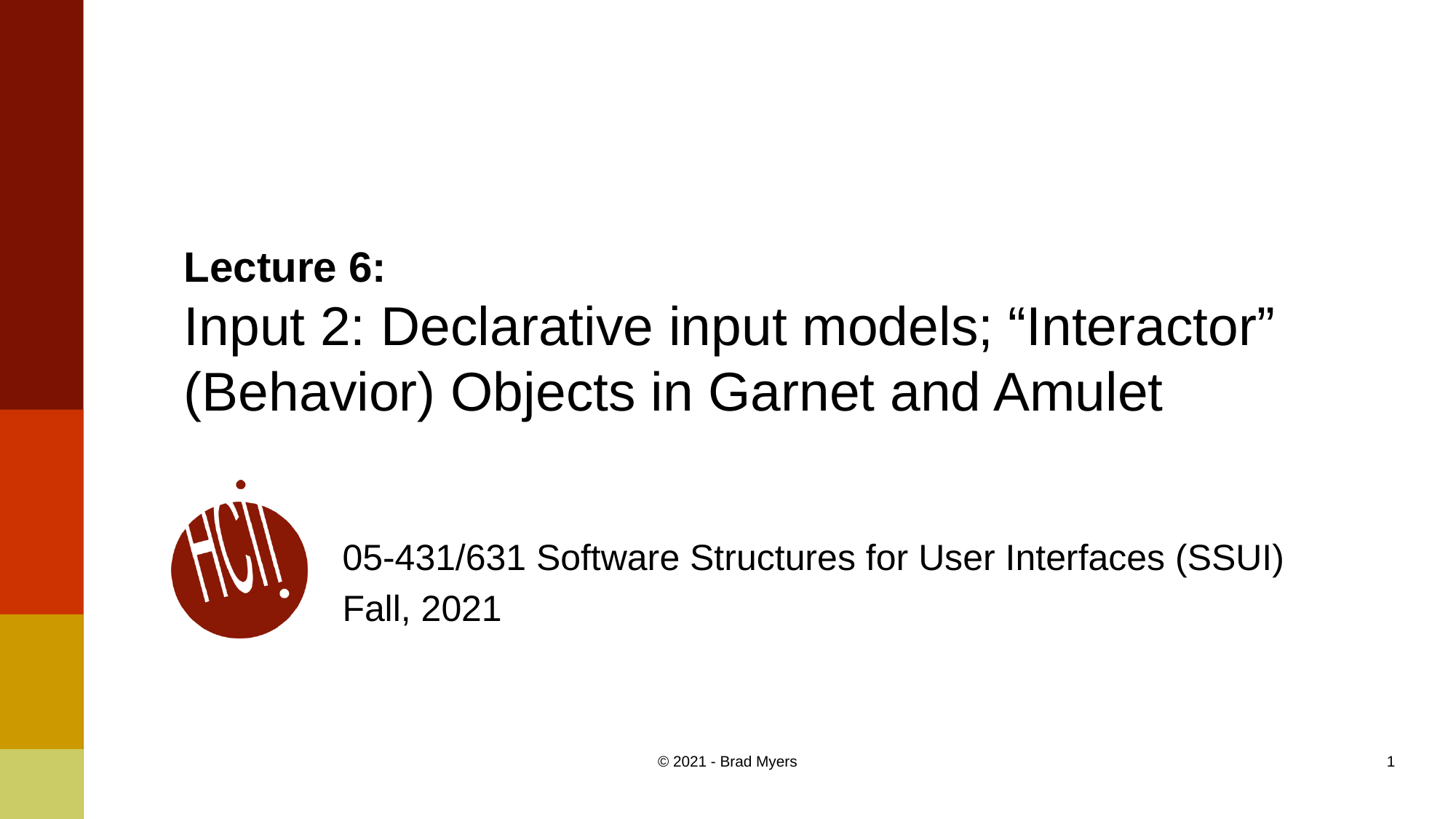

# Lecture 6: Input 2: Declarative input models; “Interactor” (Behavior) Objects in Garnet and Amulet
05-431/631 Software Structures for User Interfaces (SSUI)
Fall, 2021
© 2021 - Brad Myers
1